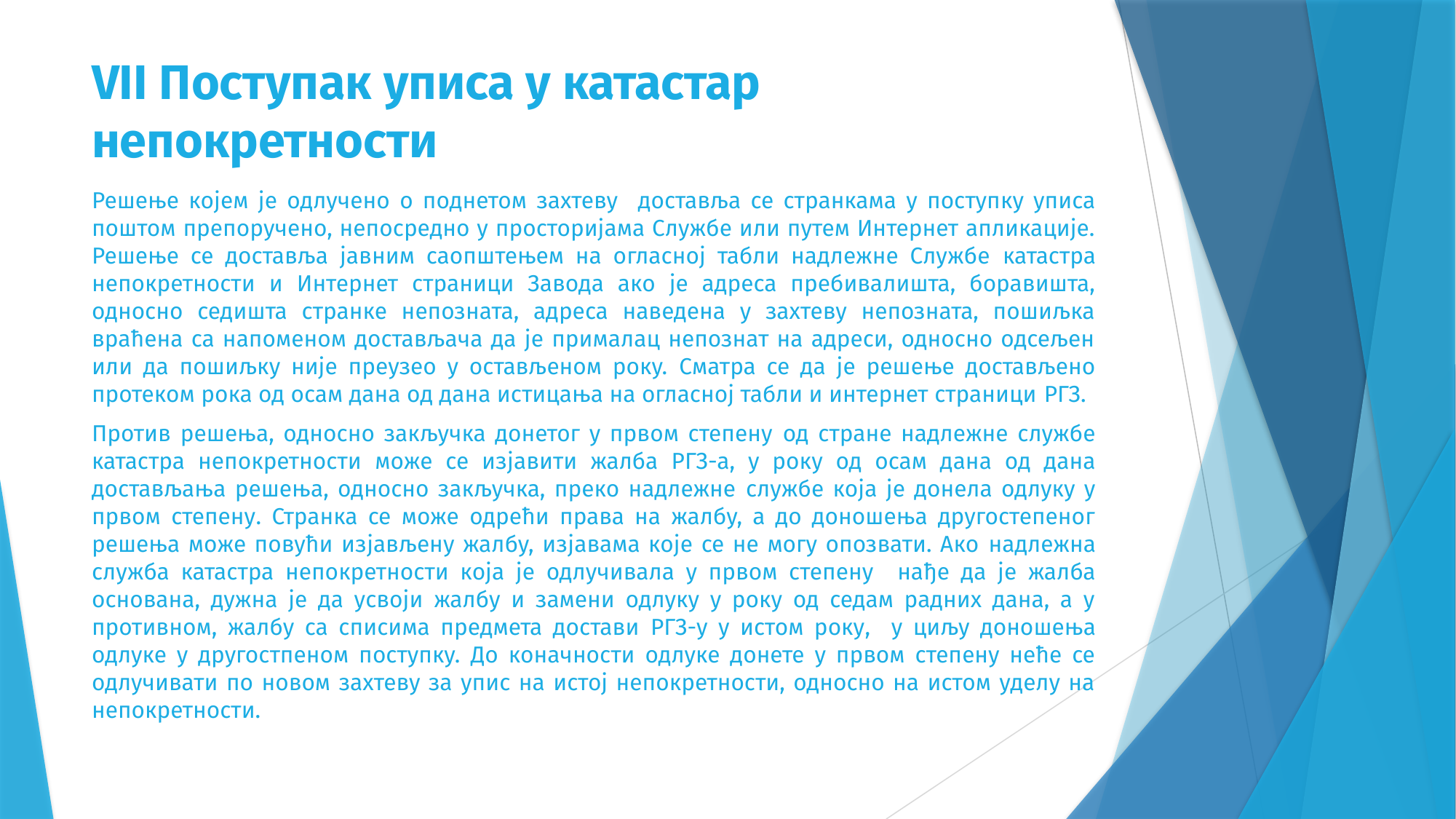

# VII Поступак уписа у катастар непокретности
Решење којем је одлучено о поднетом захтеву  доставља се странкама у поступку уписа поштом препоручено, непосредно у просторијама Службе или путем Интернет апликације. Решење се доставља јавним саопштењем на огласној табли надлежне Службе катастра непокретности и Интернет страници Завода ако је адреса пребивалишта, боравишта, односно седишта странке непозната, адреса наведена у захтеву непозната, пошиљка враћена са напоменом достављача да је прималац непознат на адреси, односно одсељен или да пошиљку није преузео у остављеном року. Сматра се да је решење достављено протеком рока од осам дана од дана истицања на огласној табли и интернет страници РГЗ.
Против решења, односно закључка донетог у првом степену од стране надлежне службе катастра непокретности може се изјавити жалба РГЗ-а, у року од осам дана од дана достављања решења, односно закључка, преко надлежне службе која је донела одлуку у првом степену. Странка се може одрећи права на жалбу, а до доношења другостепеног решења може повући изјављену жалбу, изјавама које се не могу опозвати. Ако надлежна служба катастра непокретности која је одлучивала у првом степену  нађе да је жалба основана, дужна је да усвоји жалбу и замени одлуку у року од седам радних дана, а у противном, жалбу са списима предмета достави РГЗ-у у истом року,  у циљу доношења одлуке у другостпеном поступку. До коначности одлуке донете у првом степену неће се одлучивати по новом захтеву за упис на истој непокретности, односно на истом уделу на непокретности.